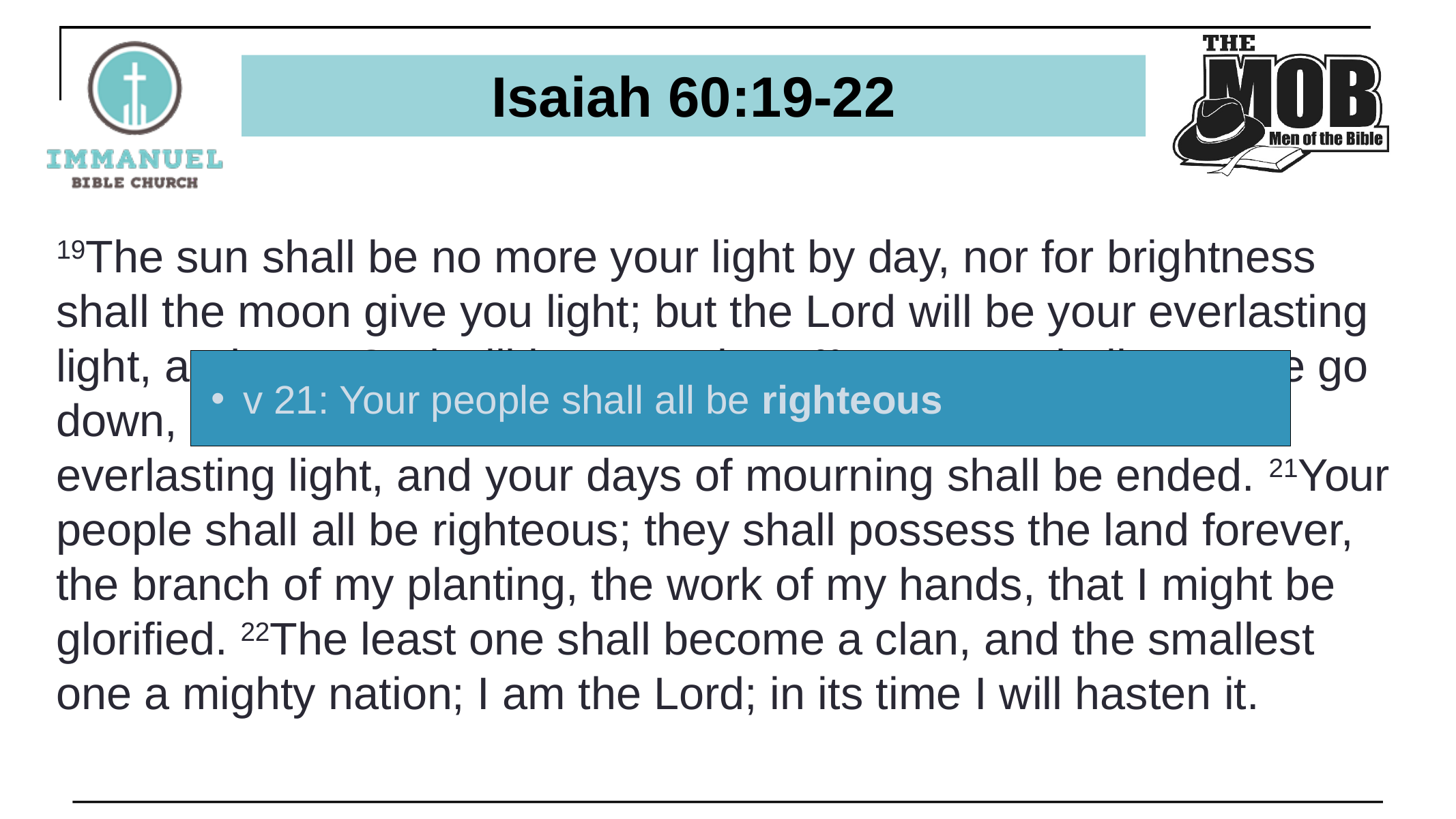

# Isaiah 60:19-22
19The sun shall be no more your light by day, nor for brightness shall the moon give you light; but the Lord will be your everlasting light, and your God will be your glory. 20Your sun shall no more go down, nor your moon withdraw itself; for the Lord will be your everlasting light, and your days of mourning shall be ended. 21Your people shall all be righteous; they shall possess the land forever, the branch of my planting, the work of my hands, that I might be glorified. 22The least one shall become a clan, and the smallest one a mighty nation; I am the Lord; in its time I will hasten it.
v 21: Your people shall all be righteous